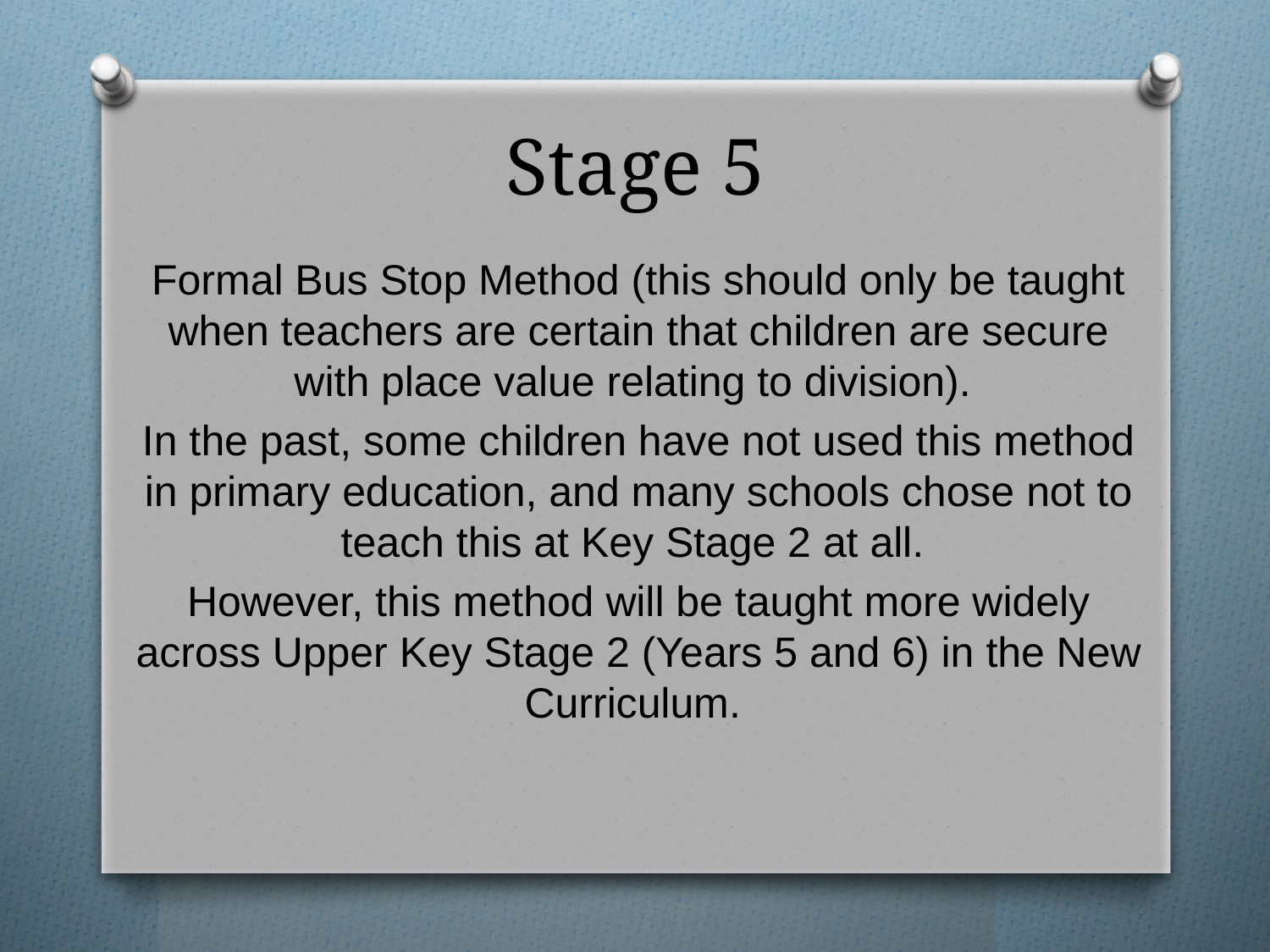

# Stage 5
Formal Bus Stop Method (this should only be taught when teachers are certain that children are secure with place value relating to division).
In the past, some children have not used this method in primary education, and many schools chose not to teach this at Key Stage 2 at all.
However, this method will be taught more widely across Upper Key Stage 2 (Years 5 and 6) in the New Curriculum.